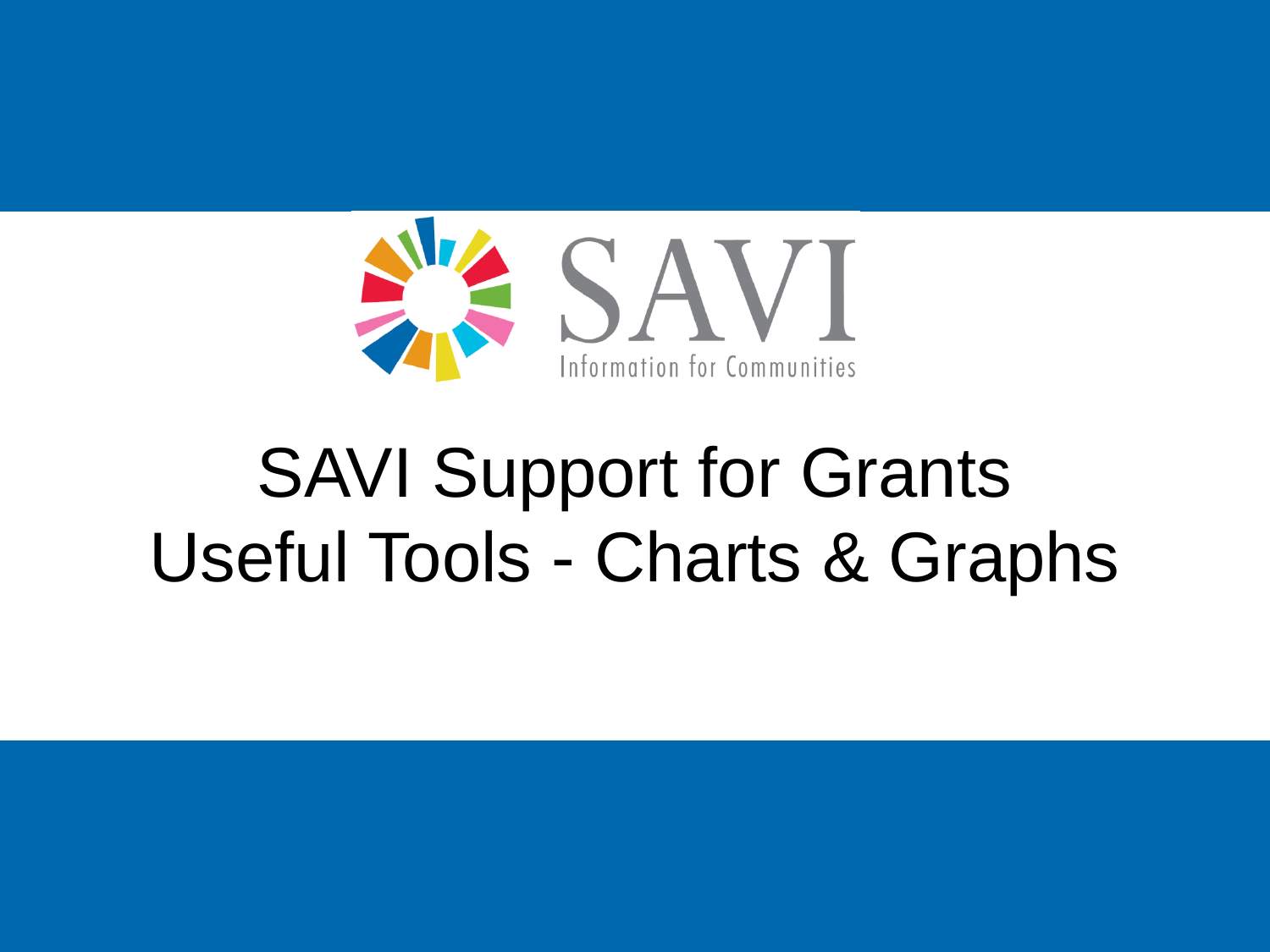

# SAVI Support for Grants Useful Tools - Charts & Graphs